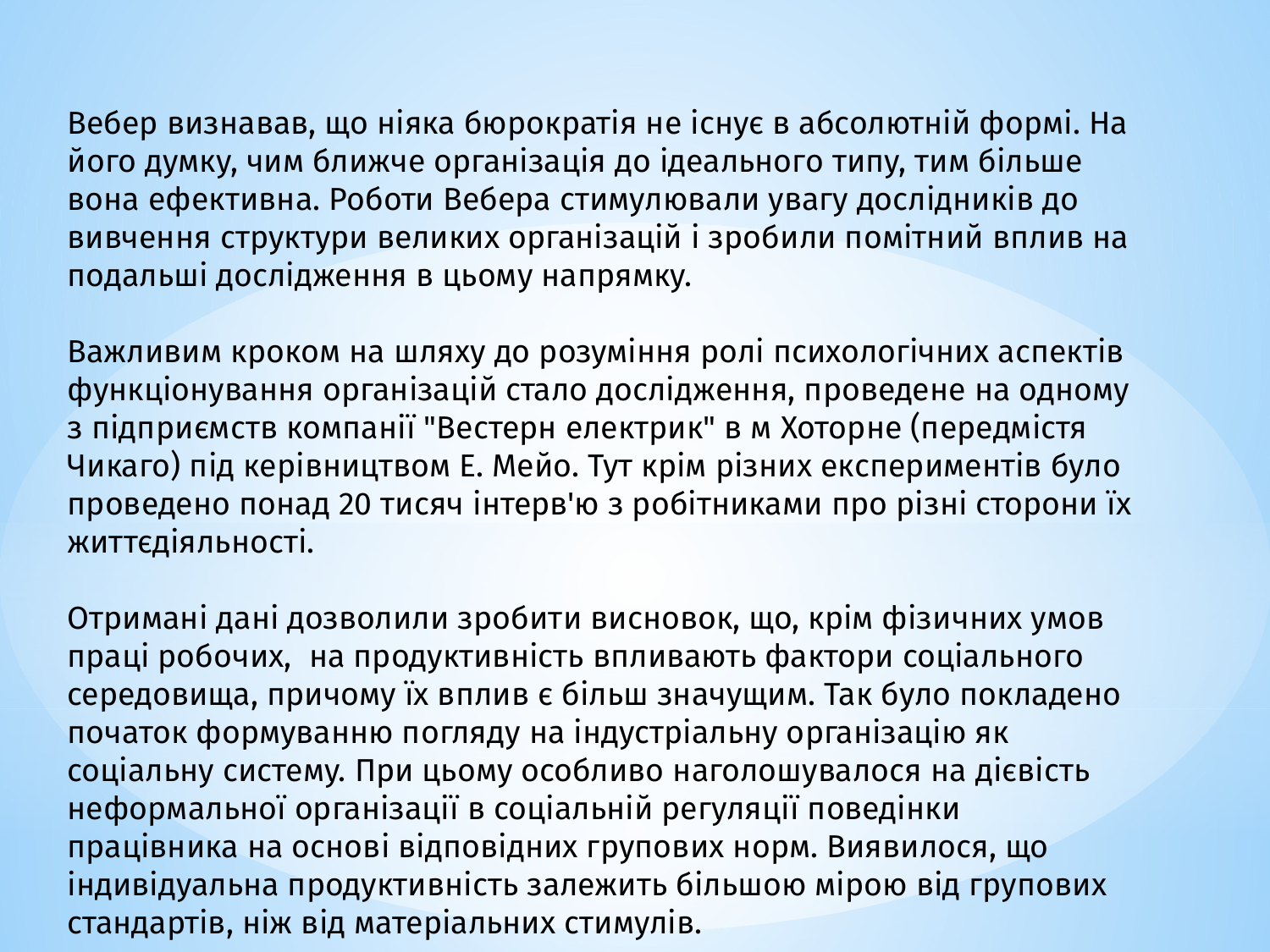

Вебер визнавав, що ніяка бюрократія не існує в абсолютній формі. На його думку, чим ближче організація до ідеального типу, тим більше вона ефективна. Роботи Вебера стимулювали увагу дослідників до вивчення структури великих організацій і зробили помітний вплив на подальші дослідження в цьому напрямку.

Важливим кроком на шляху до розуміння ролі психологічних аспектів функціонування організацій стало дослідження, проведене на одному з підприємств компанії "Вестерн електрик" в м Хоторне (передмістя Чикаго) під керівництвом Е. Мейо. Тут крім різних експериментів було проведено понад 20 тисяч інтерв'ю з робітниками про різні сторони їх життєдіяльності.

Отримані дані дозволили зробити висновок, що, крім фізичних умов праці робочих,  на продуктивність впливають фактори соціального середовища, причому їх вплив є більш значущим. Так було покладено початок формуванню погляду на індустріальну організацію як соціальну систему. При цьому особливо наголошувалося на дієвість неформальної організації в соціальній регуляції поведінки працівника на основі відповідних групових норм. Виявилося, що індивідуальна продуктивність залежить більшою мірою від групових стандартів, ніж від матеріальних стимулів.